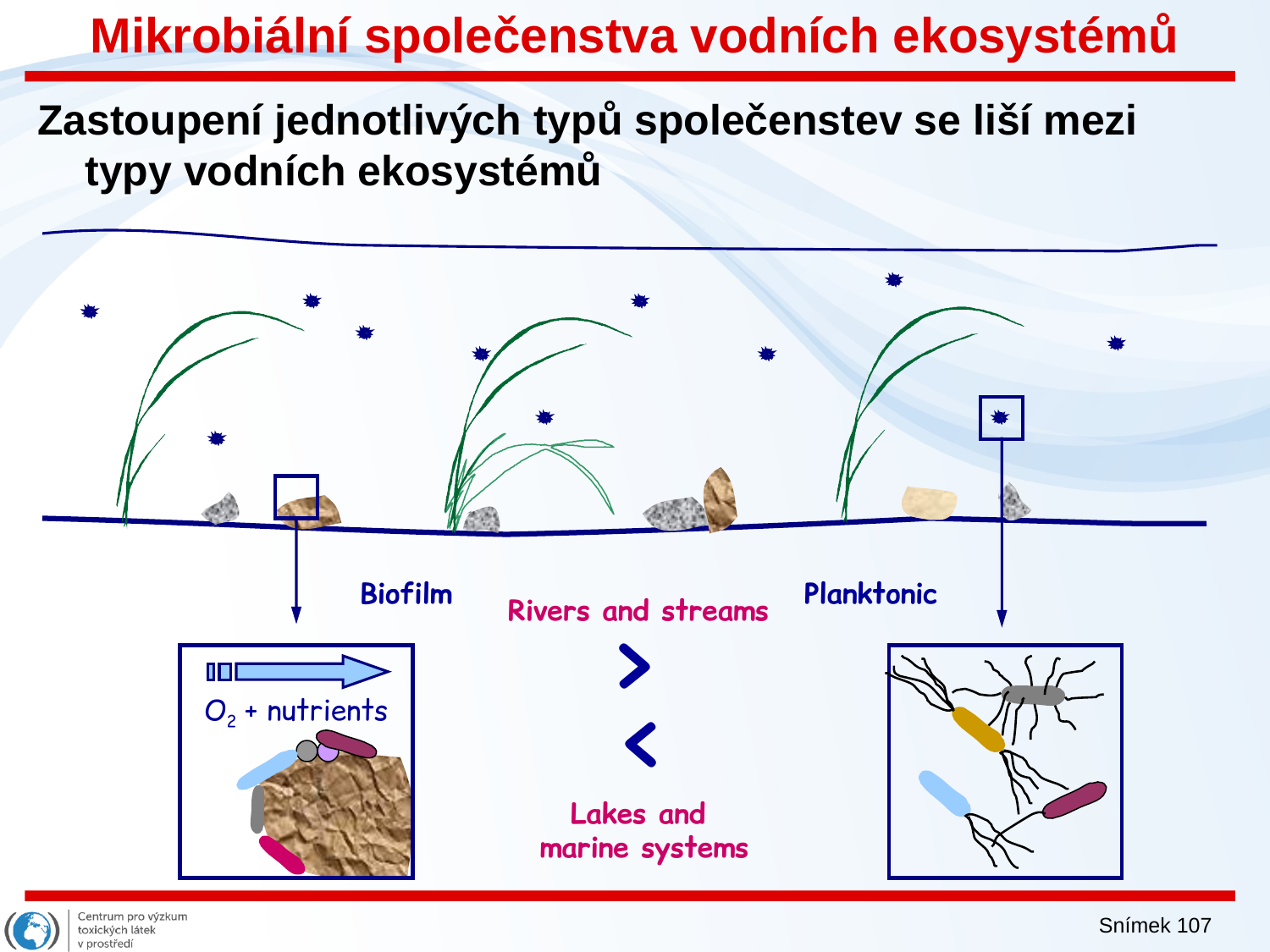

Mikrobiální společenstva vodních ekosystémů
Zastoupení jednotlivých typů společenstev se liší mezi typy vodních ekosystémů

Planktonic

Biofilm

O2 + nutrients

Rivers and streams
>
>
Lakes and
marine systems
Snímek 107